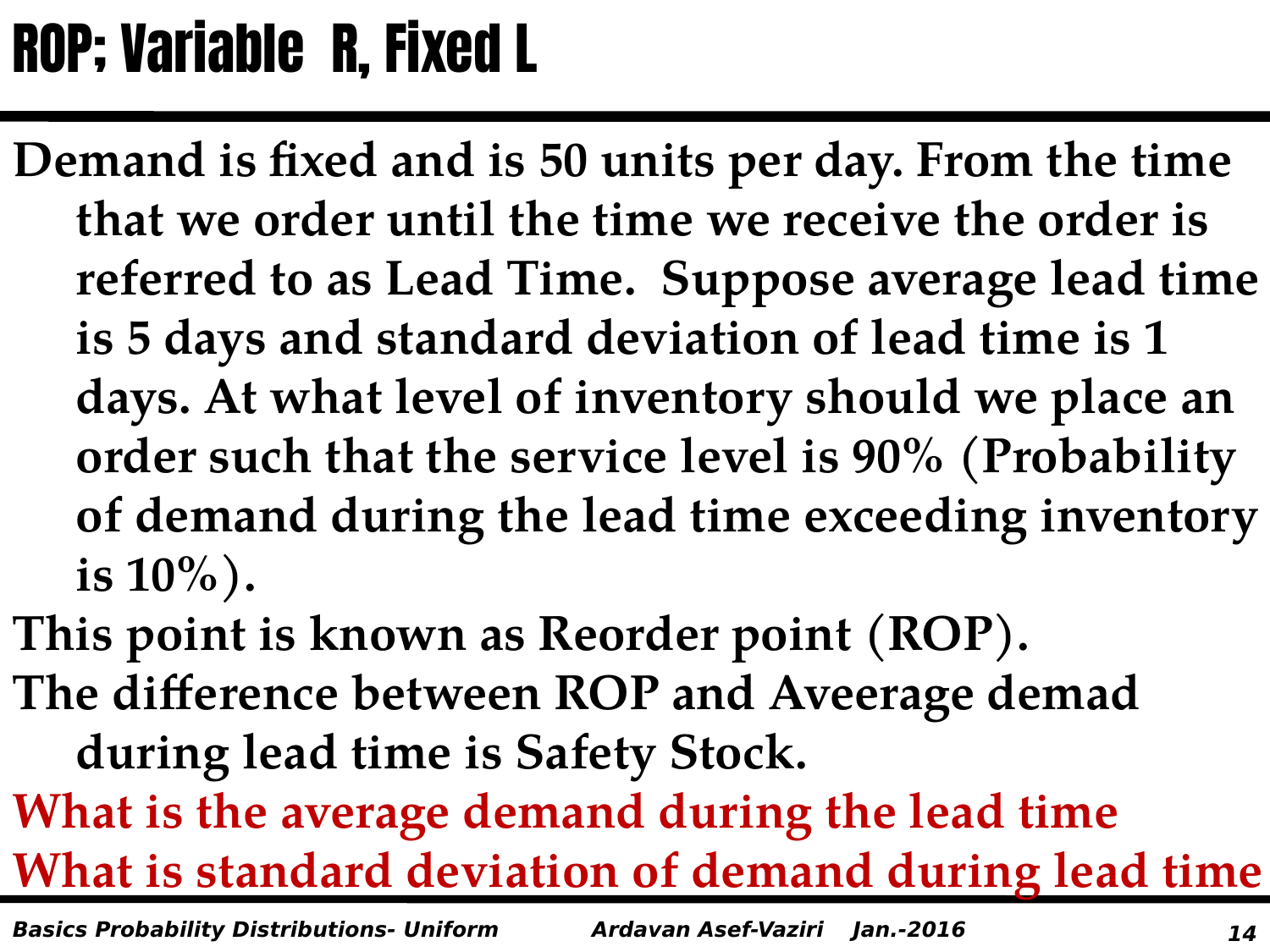

ROP; Variable  R, Fixed L
Demand is fixed and is 50 units per day. From the time that we order until the time we receive the order is referred to as Lead Time.  Suppose average lead time is 5 days and standard deviation of lead time is 1 days. At what level of inventory should we place an order such that the service level is 90% (Probability of demand during the lead time exceeding inventory is 10%).
This point is known as Reorder point (ROP).
The difference between ROP and Aveerage demad during lead time is Safety Stock.
What is the average demand during the lead time
What is standard deviation of demand during lead time